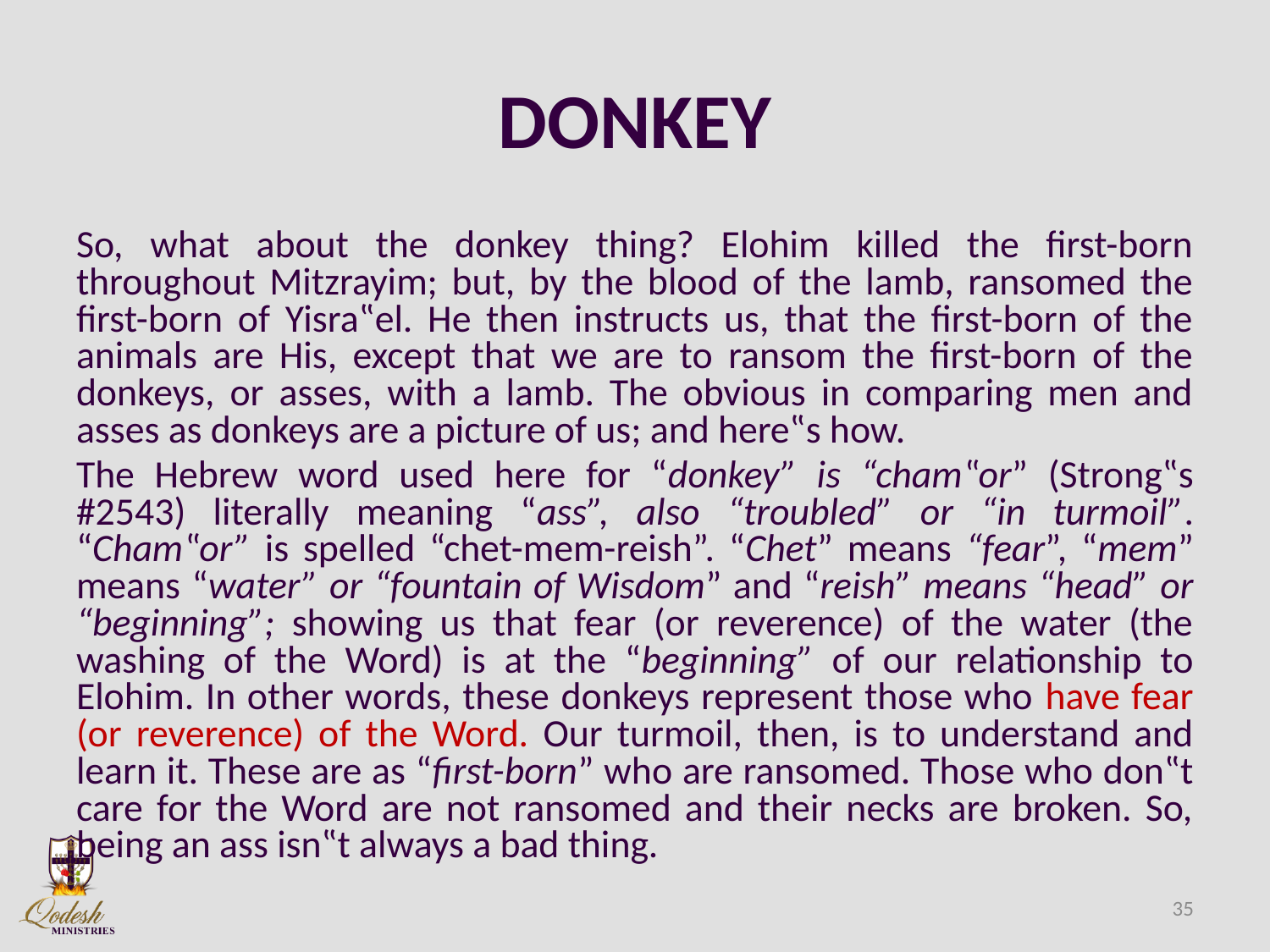

# DONKEY
So, what about the donkey thing? Elohim killed the first-born throughout Mitzrayim; but, by the blood of the lamb, ransomed the first-born of Yisra‟el. He then instructs us, that the first-born of the animals are His, except that we are to ransom the first-born of the donkeys, or asses, with a lamb. The obvious in comparing men and asses as donkeys are a picture of us; and here‟s how.
The Hebrew word used here for “donkey” is “cham‟or” (Strong‟s #2543) literally meaning “ass”, also “troubled” or “in turmoil”. “Cham‟or” is spelled “chet-mem-reish”. “Chet” means “fear”, “mem” means “water” or “fountain of Wisdom” and “reish” means “head” or “beginning”; showing us that fear (or reverence) of the water (the washing of the Word) is at the “beginning” of our relationship to Elohim. In other words, these donkeys represent those who have fear (or reverence) of the Word. Our turmoil, then, is to understand and learn it. These are as “first-born” who are ransomed. Those who don‟t care for the Word are not ransomed and their necks are broken. So, being an ass isn‟t always a bad thing.
35